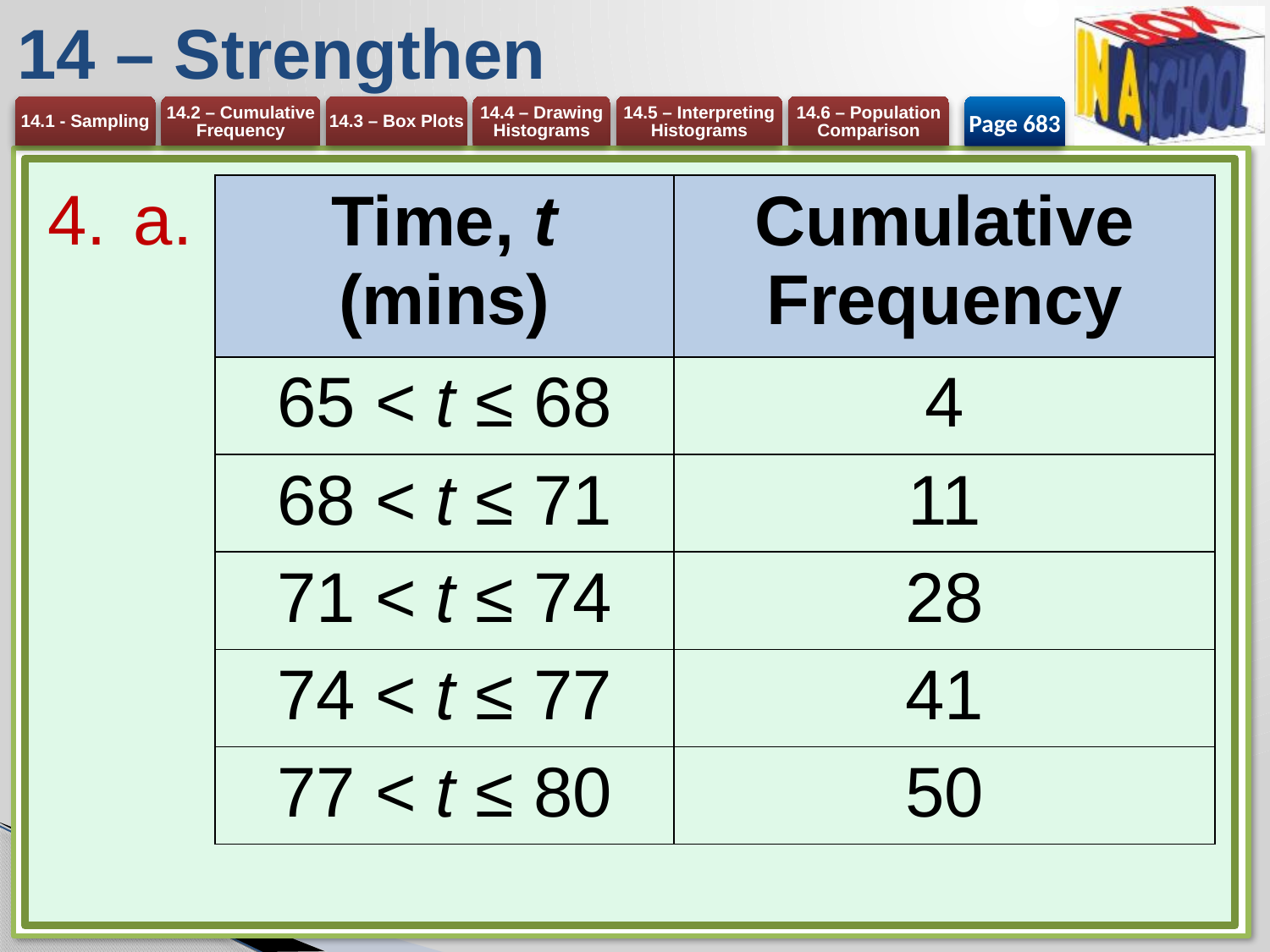

# 14 – Strengthen
Page 683
a.
| Time, t (mins) | Cumulative Frequency |
| --- | --- |
| 65 < t ≤ 68 | 4 |
| 68 < t ≤ 71 | 11 |
| 71 < t ≤ 74 | 28 |
| 74 < t ≤ 77 | 41 |
| 77 < t ≤ 80 | 50 |